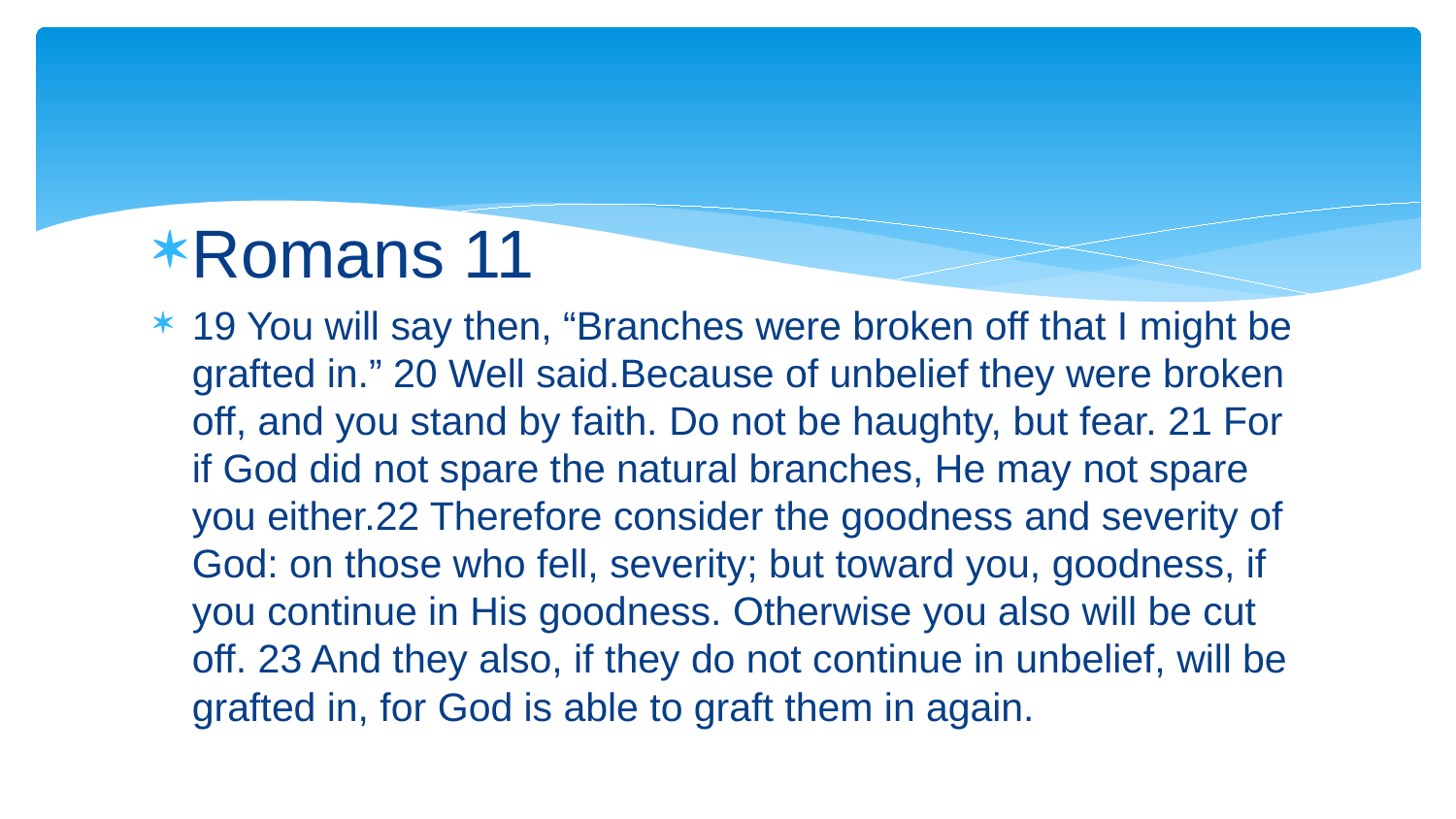

#
Romans 11
19 You will say then, “Branches were broken off that I might be grafted in.” 20 Well said.Because of unbelief they were broken off, and you stand by faith. Do not be haughty, but fear. 21 For if God did not spare the natural branches, He may not spare you either.22 Therefore consider the goodness and severity of God: on those who fell, severity; but toward you, goodness, if you continue in His goodness. Otherwise you also will be cut off. 23 And they also, if they do not continue in unbelief, will be grafted in, for God is able to graft them in again.